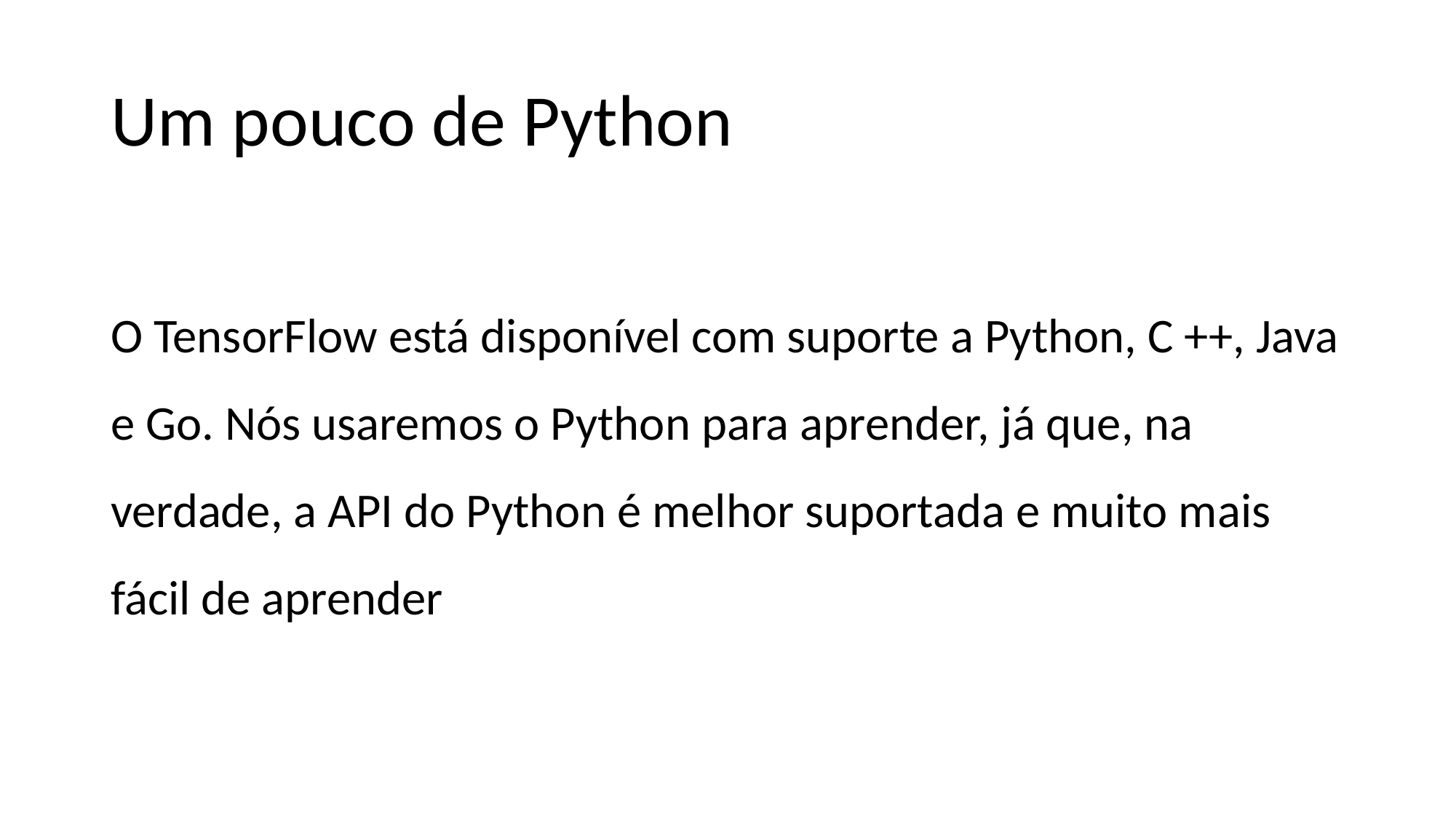

# Um pouco de Python
O TensorFlow está disponível com suporte a Python, C ++, Java e Go. Nós usaremos o Python para aprender, já que, na verdade, a API do Python é melhor suportada e muito mais fácil de aprender